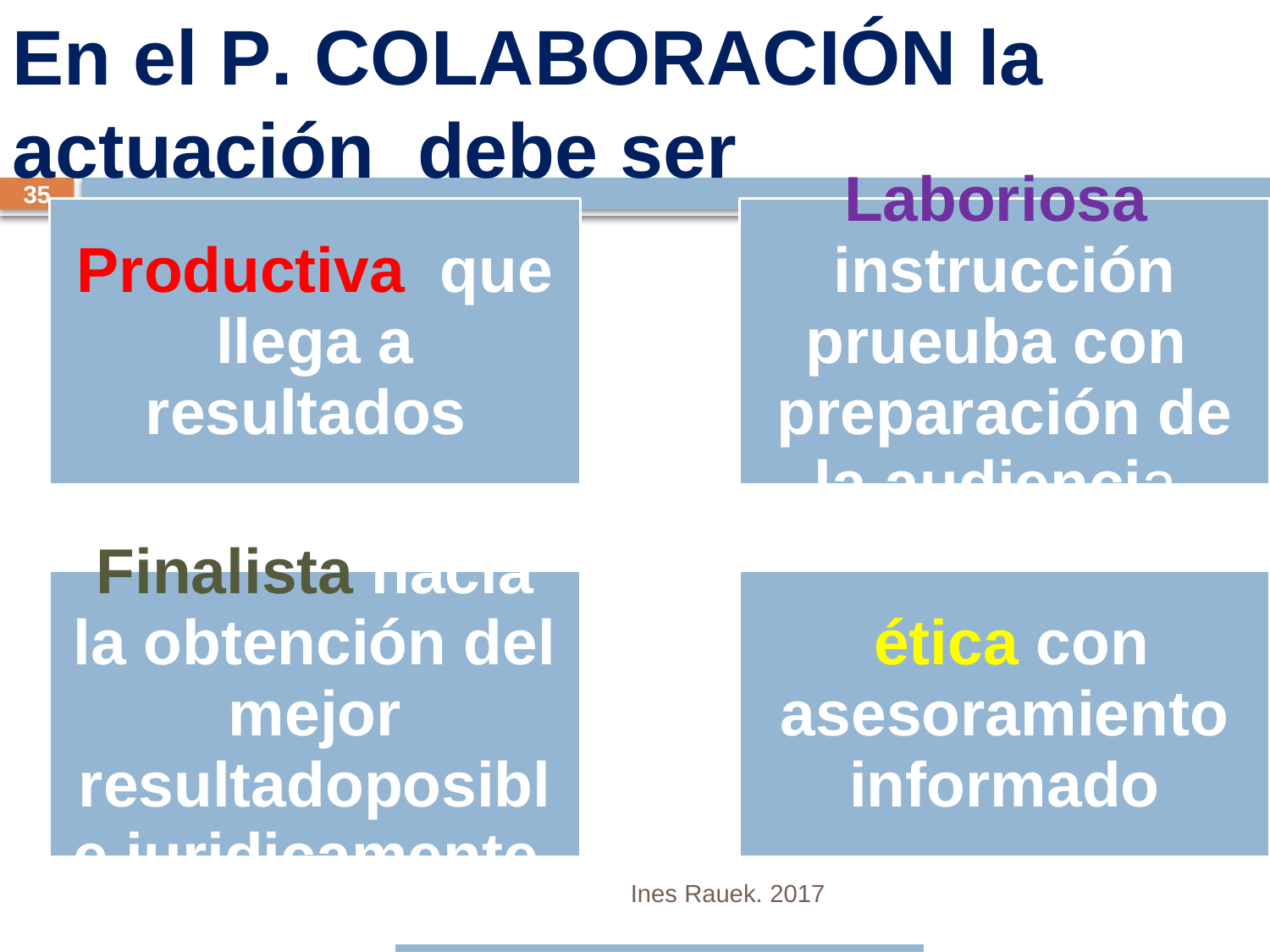

# En el P. COLABORACIÓN la actuación  debe ser
35
Productiva  que llega a resultados
Laboriosa  instrucción prueuba con  preparación de la audiencia
Finalista hacia la obtención del mejor resultadoposible juridicamente
 ética con asesoramiento informado

Ines Rauek. 2017